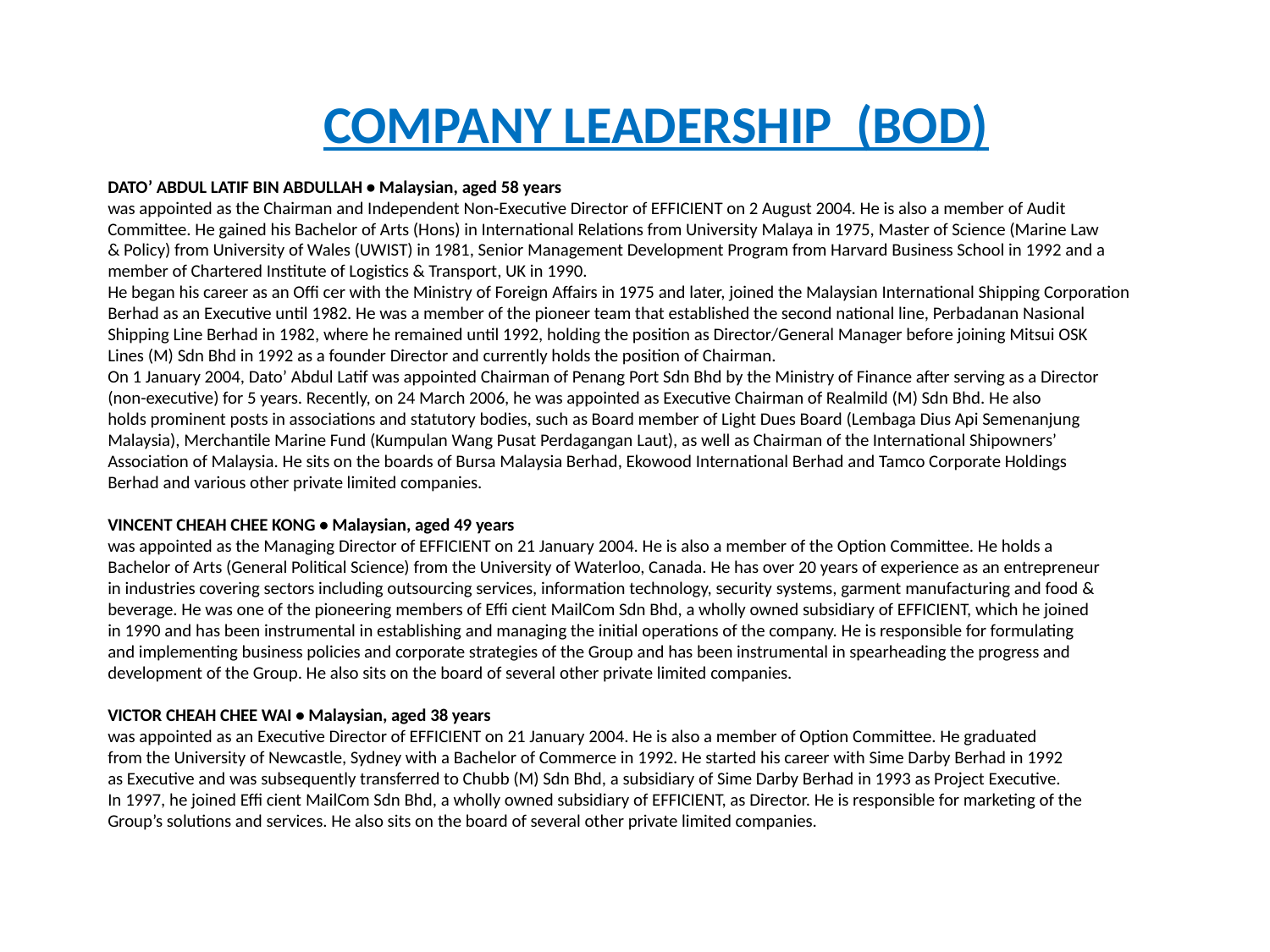

COMPANY LEADERSHIP  (BOD)

DATO’ ABDUL LATIF BIN ABDULLAH • Malaysian, aged 58 years
was appointed as the Chairman and Independent Non-Executive Director of EFFICIENT on 2 August 2004. He is also a member of Audit
Committee. He gained his Bachelor of Arts (Hons) in International Relations from University Malaya in 1975, Master of Science (Marine Law
& Policy) from University of Wales (UWIST) in 1981, Senior Management Development Program from Harvard Business School in 1992 and a
member of Chartered Institute of Logistics & Transport, UK in 1990.
He began his career as an Offi cer with the Ministry of Foreign Affairs in 1975 and later, joined the Malaysian International Shipping Corporation
Berhad as an Executive until 1982. He was a member of the pioneer team that established the second national line, Perbadanan Nasional
Shipping Line Berhad in 1982, where he remained until 1992, holding the position as Director/General Manager before joining Mitsui OSK
Lines (M) Sdn Bhd in 1992 as a founder Director and currently holds the position of Chairman.
On 1 January 2004, Dato’ Abdul Latif was appointed Chairman of Penang Port Sdn Bhd by the Ministry of Finance after serving as a Director
(non-executive) for 5 years. Recently, on 24 March 2006, he was appointed as Executive Chairman of Realmild (M) Sdn Bhd. He also
holds prominent posts in associations and statutory bodies, such as Board member of Light Dues Board (Lembaga Dius Api Semenanjung
Malaysia), Merchantile Marine Fund (Kumpulan Wang Pusat Perdagangan Laut), as well as Chairman of the International Shipowners’
Association of Malaysia. He sits on the boards of Bursa Malaysia Berhad, Ekowood International Berhad and Tamco Corporate Holdings
Berhad and various other private limited companies.

VINCENT CHEAH CHEE KONG • Malaysian, aged 49 years
was appointed as the Managing Director of EFFICIENT on 21 January 2004. He is also a member of the Option Committee. He holds a
Bachelor of Arts (General Political Science) from the University of Waterloo, Canada. He has over 20 years of experience as an entrepreneur
in industries covering sectors including outsourcing services, information technology, security systems, garment manufacturing and food &
beverage. He was one of the pioneering members of Effi cient MailCom Sdn Bhd, a wholly owned subsidiary of EFFICIENT, which he joined
in 1990 and has been instrumental in establishing and managing the initial operations of the company. He is responsible for formulating
and implementing business policies and corporate strategies of the Group and has been instrumental in spearheading the progress and
development of the Group. He also sits on the board of several other private limited companies.

VICTOR CHEAH CHEE WAI • Malaysian, aged 38 years
was appointed as an Executive Director of EFFICIENT on 21 January 2004. He is also a member of Option Committee. He graduated
from the University of Newcastle, Sydney with a Bachelor of Commerce in 1992. He started his career with Sime Darby Berhad in 1992
as Executive and was subsequently transferred to Chubb (M) Sdn Bhd, a subsidiary of Sime Darby Berhad in 1993 as Project Executive.
In 1997, he joined Effi cient MailCom Sdn Bhd, a wholly owned subsidiary of EFFICIENT, as Director. He is responsible for marketing of the
Group’s solutions and services. He also sits on the board of several other private limited companies.